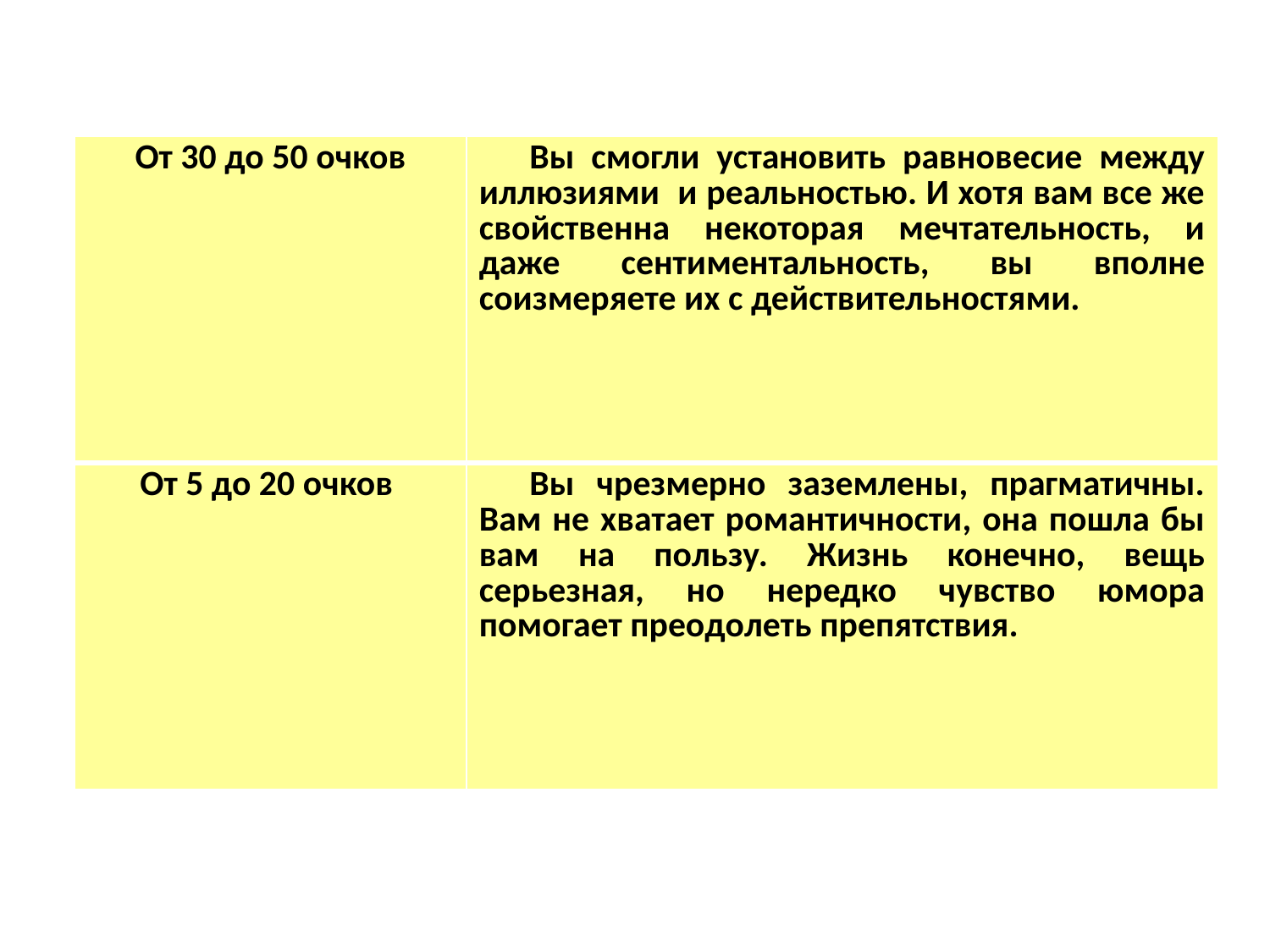

| От 30 до 50 очков | Вы смогли установить равновесие между иллюзиями и реальностью. И хотя вам все же свойственна некоторая мечтательность, и даже сентиментальность, вы вполне соизмеряете их с действительностями. |
| --- | --- |
| От 5 до 20 очков | Вы чрезмерно заземлены, прагматичны. Вам не хватает романтичности, она пошла бы вам на пользу. Жизнь конечно, вещь серьезная, но нередко чувство юмора помогает преодолеть препятствия. |